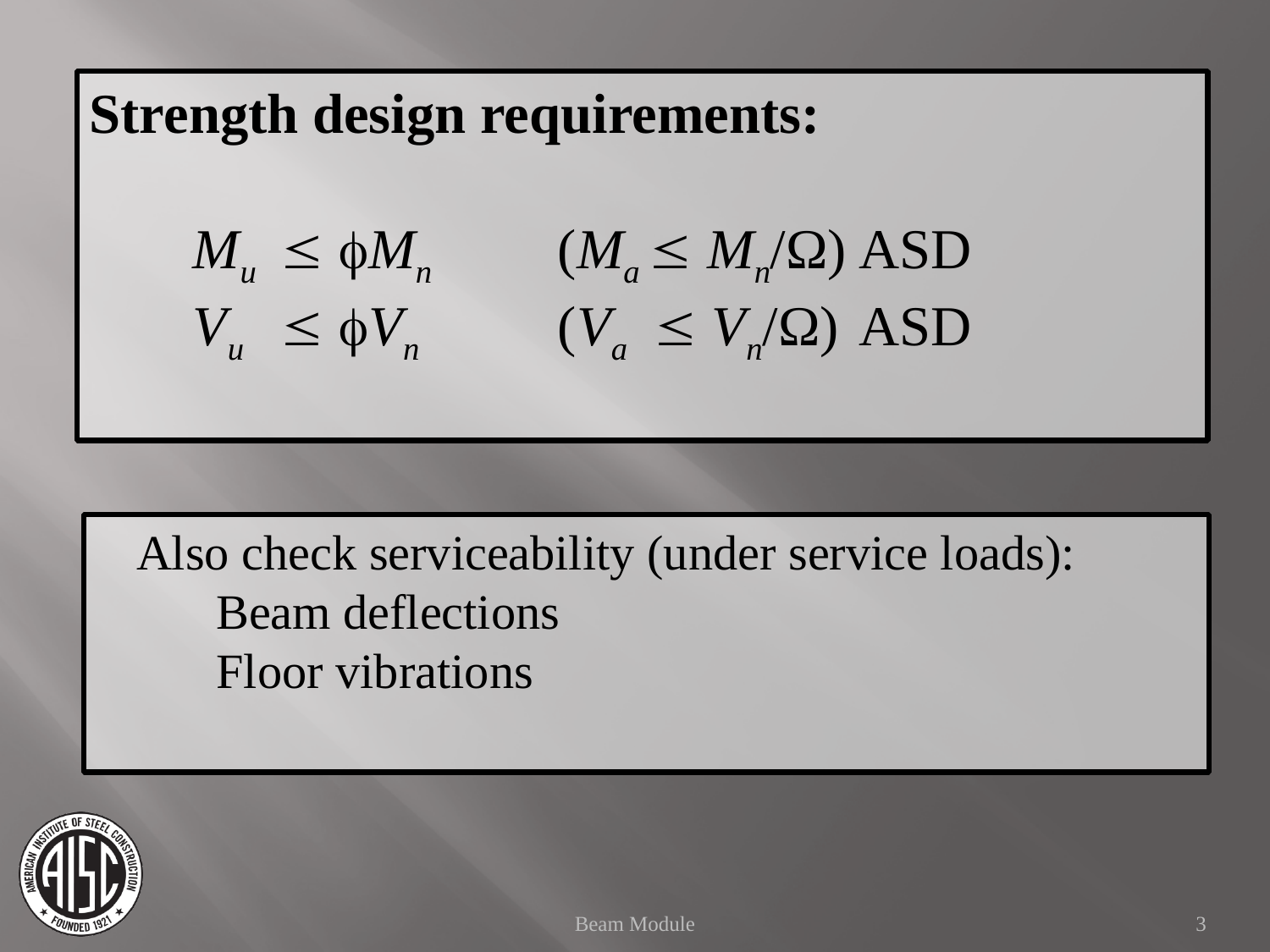

Strength design requirements:

	Mu	≤ φMn	(Ma ≤ Mn/Ω)	ASD
	Vu 	≤ φVn	(Va 	≤ Vn/Ω)	ASD

	Also check serviceability (under service loads):
		Beam deflections
		Floor vibrations

Beam Module
3